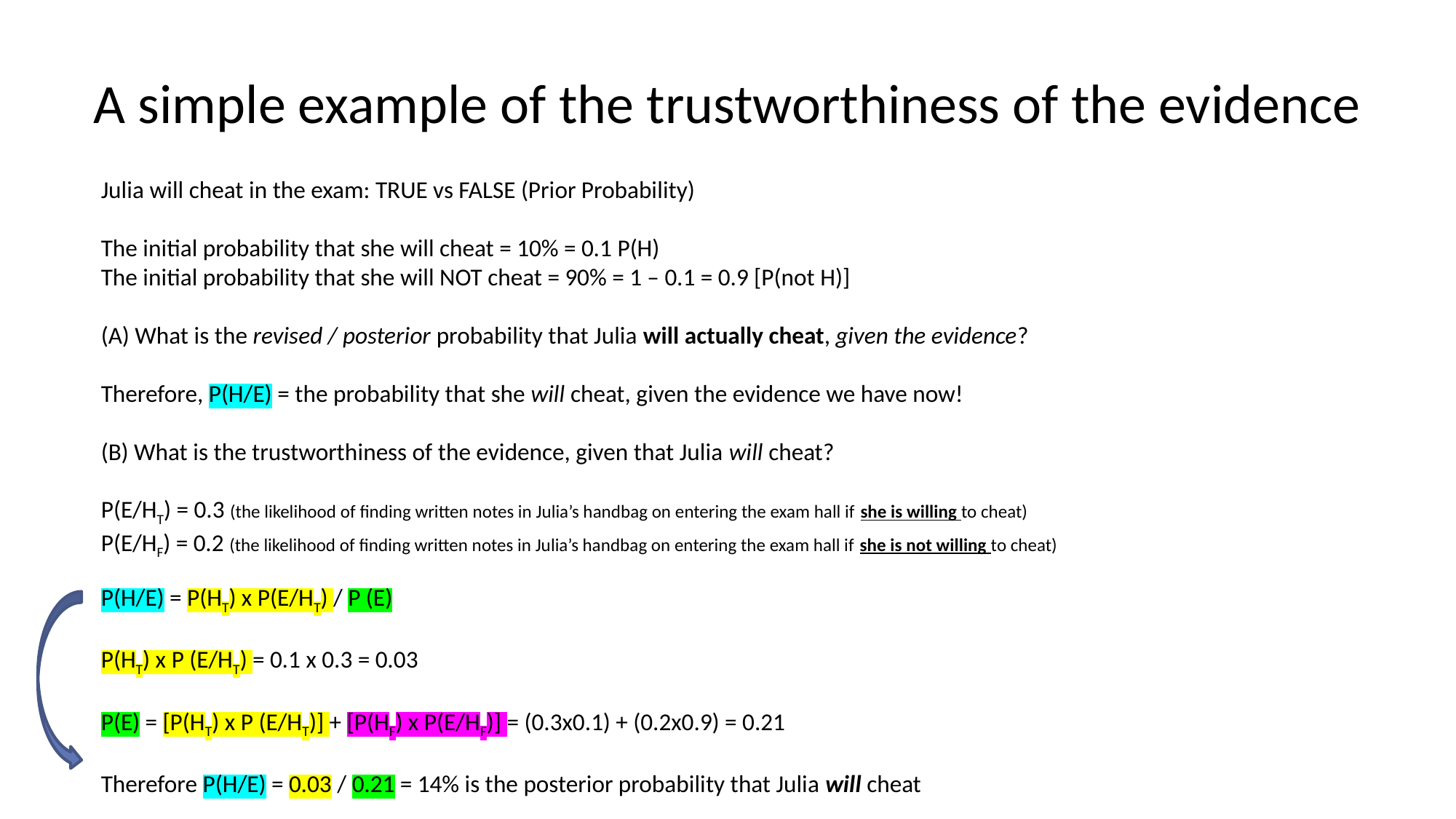

# A simple example of the trustworthiness of the evidence
Julia will cheat in the exam: TRUE vs FALSE (Prior Probability)

The initial probability that she will cheat = 10% = 0.1 P(H)
The initial probability that she will NOT cheat = 90% = 1 – 0.1 = 0.9 [P(not H)]

(A) What is the revised / posterior probability that Julia will actually cheat, given the evidence?

Therefore, P(H/E) = the probability that she will cheat, given the evidence we have now!

(B) What is the trustworthiness of the evidence, given that Julia will cheat?

P(E/HT) = 0.3 (the likelihood of finding written notes in Julia’s handbag on entering the exam hall if she is willing to cheat)
P(E/HF) = 0.2 (the likelihood of finding written notes in Julia’s handbag on entering the exam hall if she is not willing to cheat)

P(H/E) = P(HT) x P(E/HT) / P (E)

P(HT) x P (E/HT) = 0.1 x 0.3 = 0.03

P(E) = [P(HT) x P (E/HT)] + [P(HF) x P(E/HF)] = (0.3x0.1) + (0.2x0.9) = 0.21

Therefore P(H/E) = 0.03 / 0.21 = 14% is the posterior probability that Julia will cheat